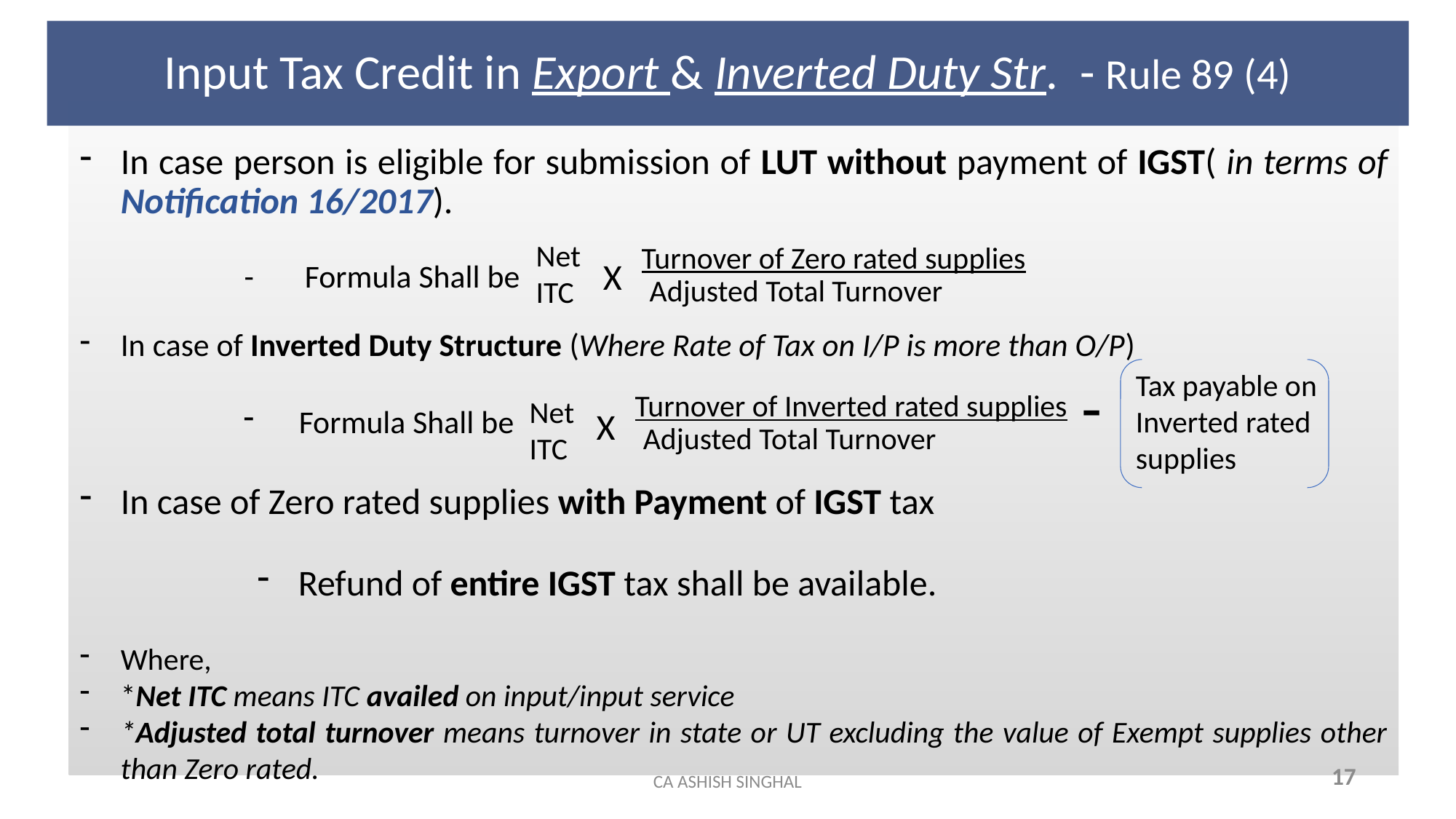

# Input Tax Credit in Export & Inverted Duty Str.  - Rule 89 (4)

In case person is eligible for submission of LUT without payment of IGST( in terms of Notification 16/2017).

-       Formula Shall be

In case of Inverted Duty Structure (Where Rate of Tax on I/P is more than O/P)

  Formula Shall be

In case of Zero rated supplies with Payment of IGST tax

Refund of entire IGST tax shall be available.

Where,
*Net ITC means ITC availed on input/input service
*Adjusted total turnover means turnover in state or UT excluding the value of Exempt supplies other than Zero rated.

Net
ITC
Turnover of Zero rated supplies
X
Adjusted Total Turnover

-
Tax payable on Inverted rated supplies
Turnover of Inverted rated supplies
Net
ITC
X
Adjusted Total Turnover
17
CA ASHISH SINGHAL